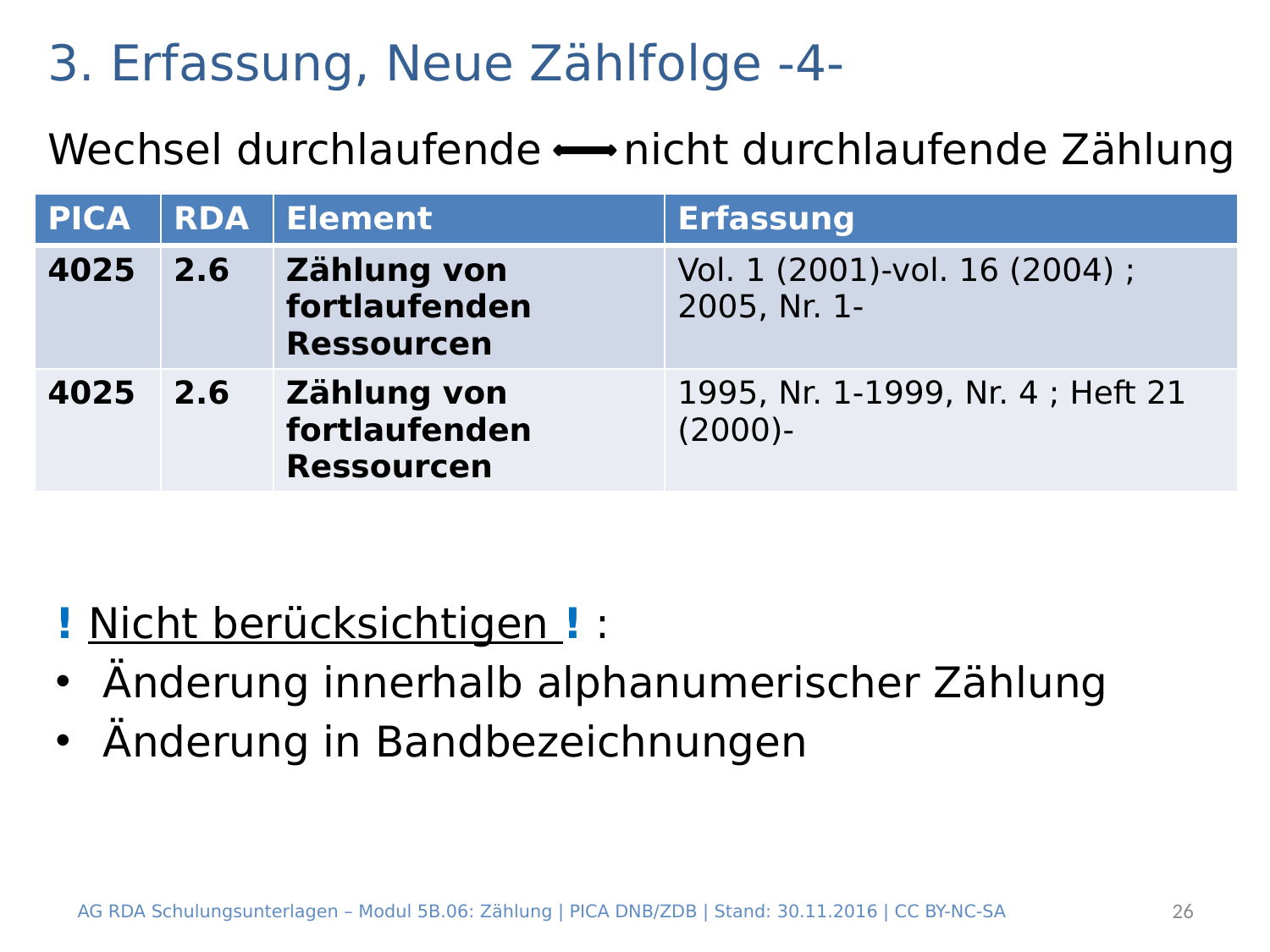

# 3. Erfassung, Neue Zählfolge -4-
Wechsel durchlaufende      nicht durchlaufende Zählung

! Nicht berücksichtigen ! :
Änderung innerhalb alphanumerischer Zählung
Änderung in Bandbezeichnungen

| PICA | RDA | Element | Erfassung |
| --- | --- | --- | --- |
| 4025 | 2.6 | Zählung von fortlaufenden Ressourcen | Vol. 1 (2001)-vol. 16 (2004) ; 2005, Nr. 1- |
| 4025 | 2.6 | Zählung von fortlaufenden Ressourcen | 1995, Nr. 1-1999, Nr. 4 ; Heft 21 (2000)- |
AG RDA Schulungsunterlagen – Modul 5B.06: Zählung | PICA DNB/ZDB | Stand: 30.11.2016 | CC BY-NC-SA
26